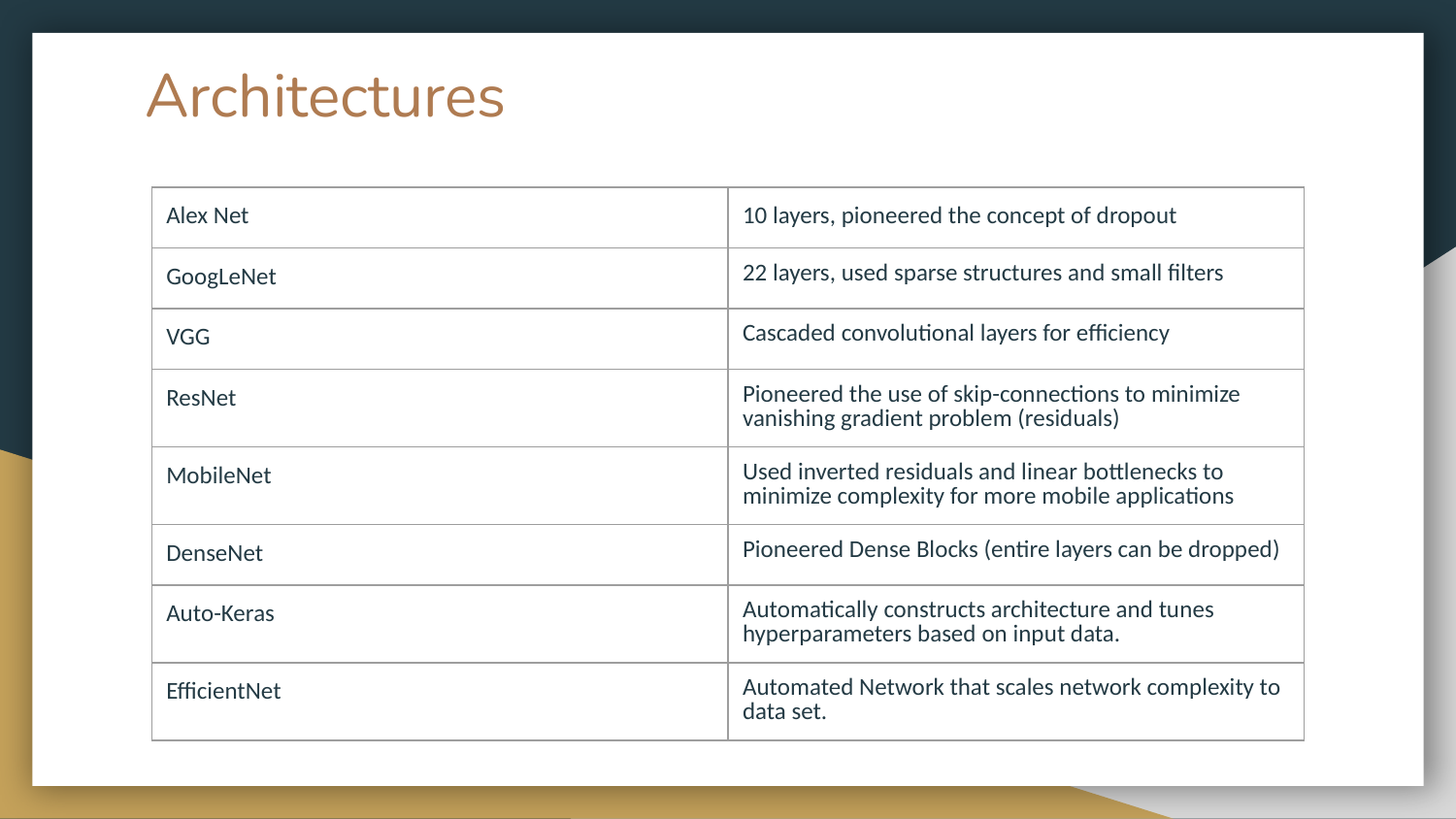

# Architectures
| Alex Net | 10 layers, pioneered the concept of dropout |
| --- | --- |
| GoogLeNet | 22 layers, used sparse structures and small filters |
| VGG | Cascaded convolutional layers for efficiency |
| ResNet | Pioneered the use of skip-connections to minimize vanishing gradient problem (residuals) |
| MobileNet | Used inverted residuals and linear bottlenecks to minimize complexity for more mobile applications |
| DenseNet | Pioneered Dense Blocks (entire layers can be dropped) |
| Auto-Keras | Automatically constructs architecture and tunes hyperparameters based on input data. |
| EfficientNet | Automated Network that scales network complexity to data set. |